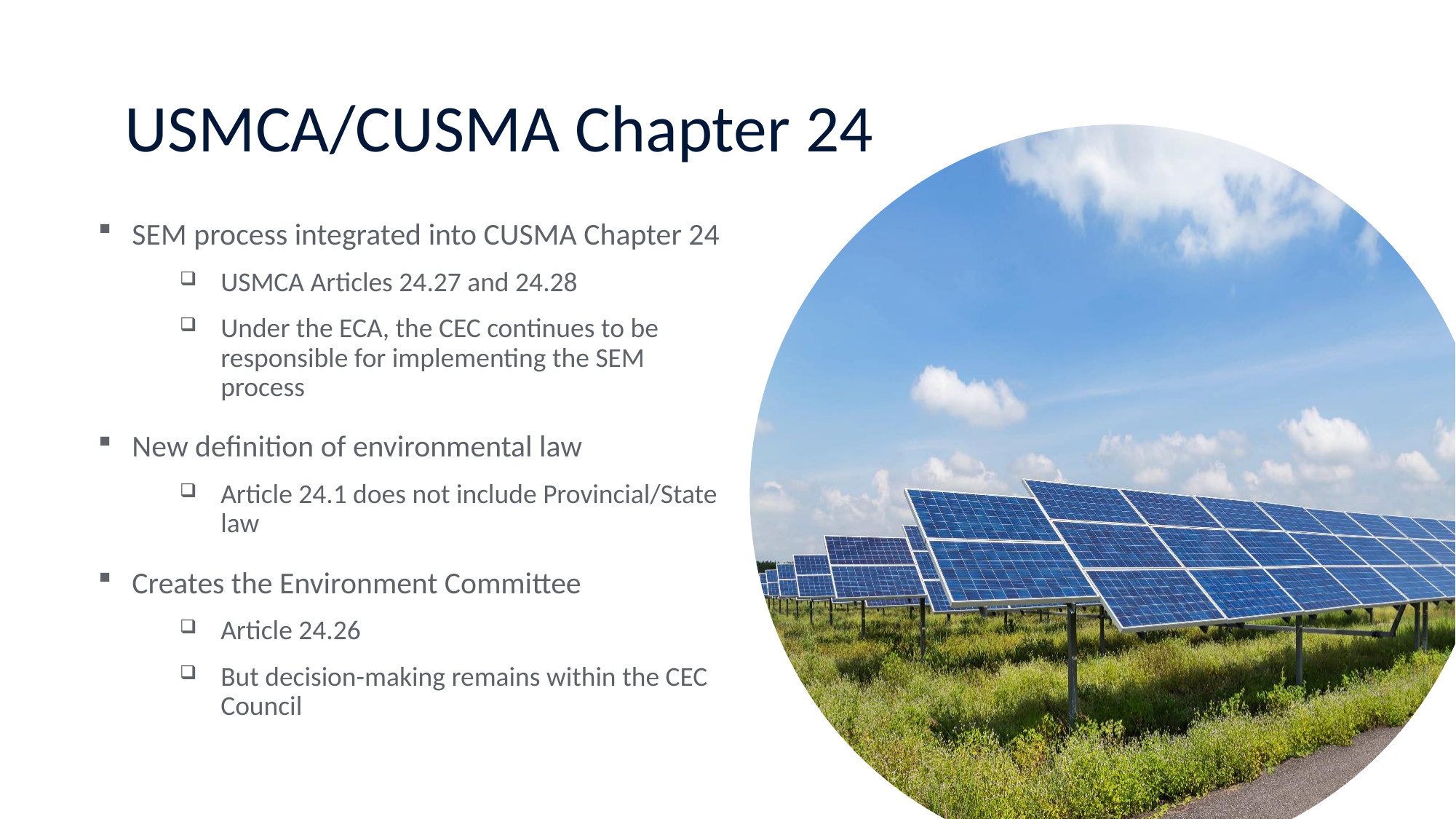

# USMCA/CUSMA Chapter 24
SEM process integrated into CUSMA Chapter 24
USMCA Articles 24.27 and 24.28
Under the ECA, the CEC continues to be responsible for implementing the SEM process
New definition of environmental law
Article 24.1 does not include Provincial/State law
Creates the Environment Committee
Article 24.26
But decision-making remains within the CEC Council